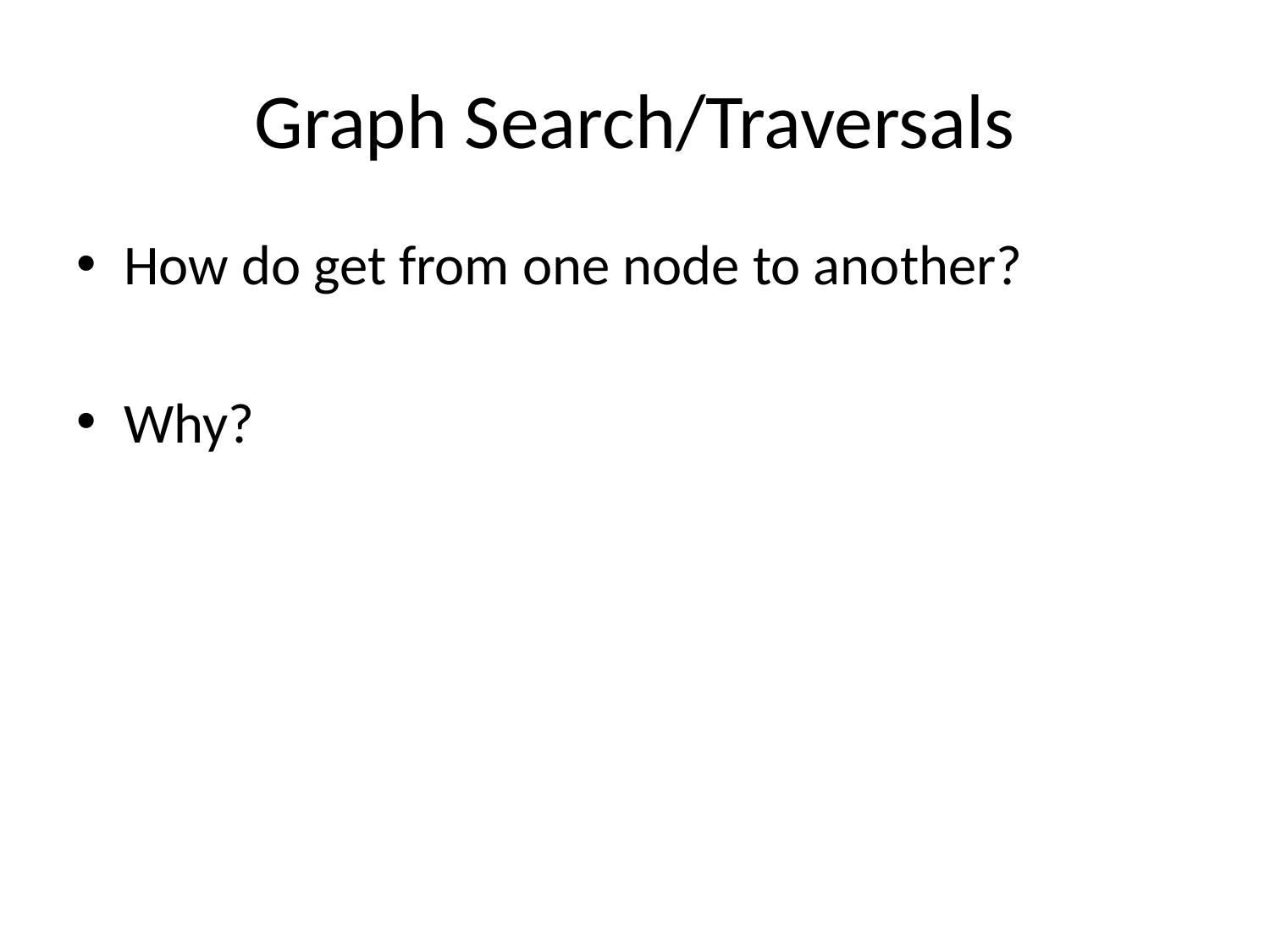

# Graph Search/Traversals
How do get from one node to another?

Why?